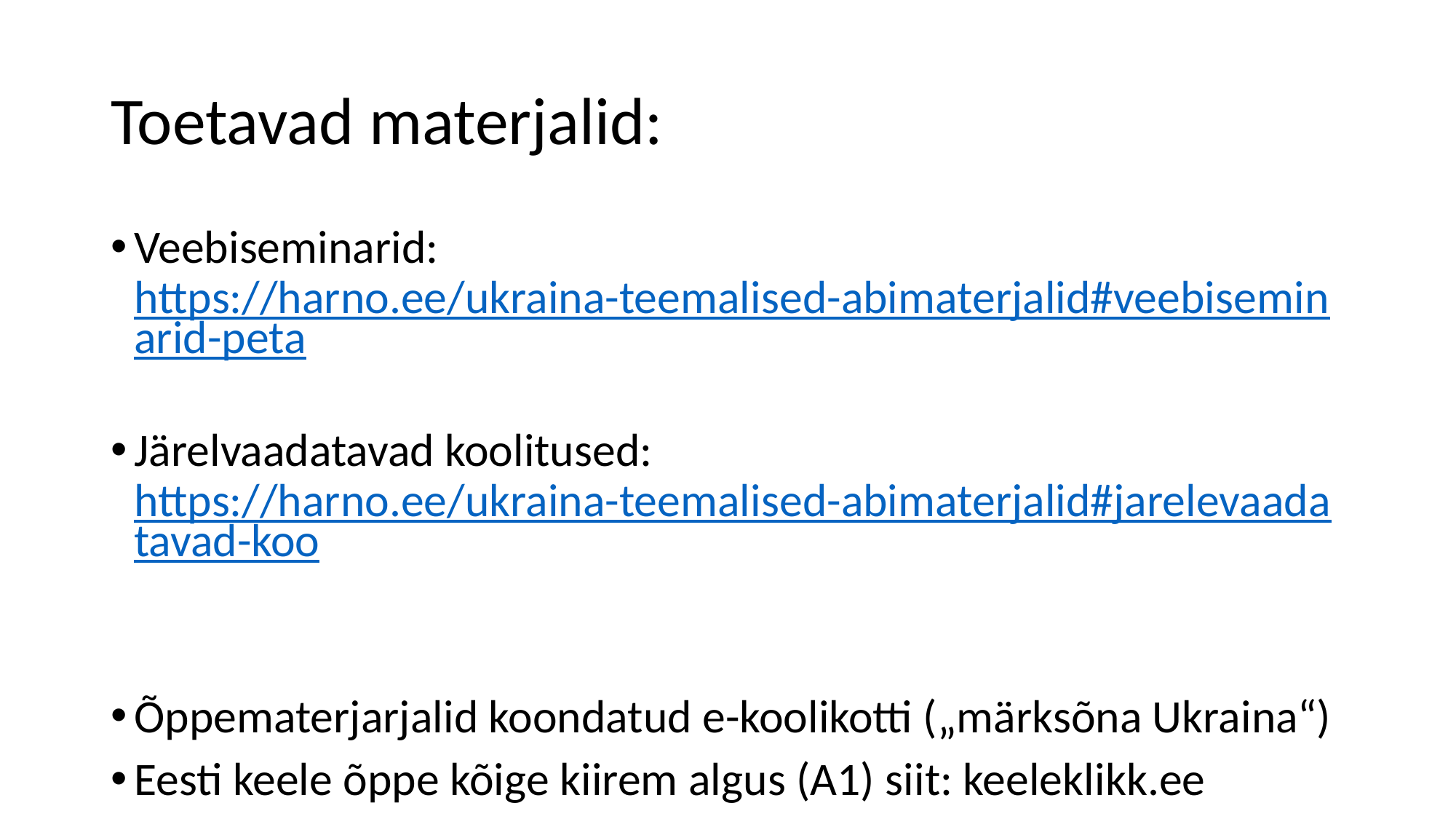

# Toetavad materjalid:
Veebiseminarid: https://harno.ee/ukraina-teemalised-abimaterjalid#veebiseminarid-peta
Järelvaadatavad koolitused: https://harno.ee/ukraina-teemalised-abimaterjalid#jarelevaadatavad-koo

Õppematerjarjalid koondatud e-koolikotti („märksõna Ukraina“)
Eesti keele õppe kõige kiirem algus (A1) siit: keeleklikk.ee